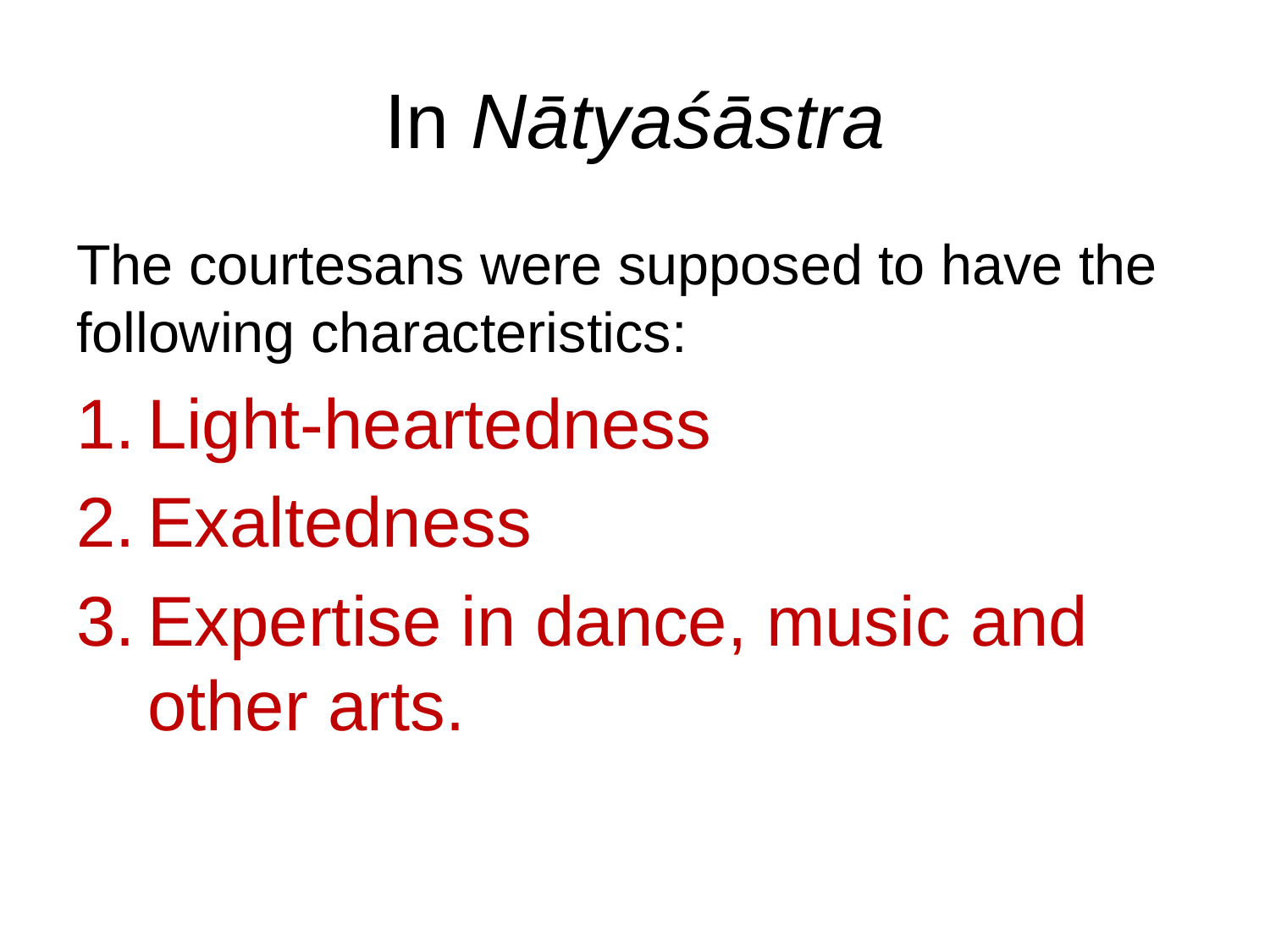

# In Nātyaśāstra
The courtesans were supposed to have the following characteristics:
Light-heartedness
Exaltedness
Expertise in dance, music and other arts.